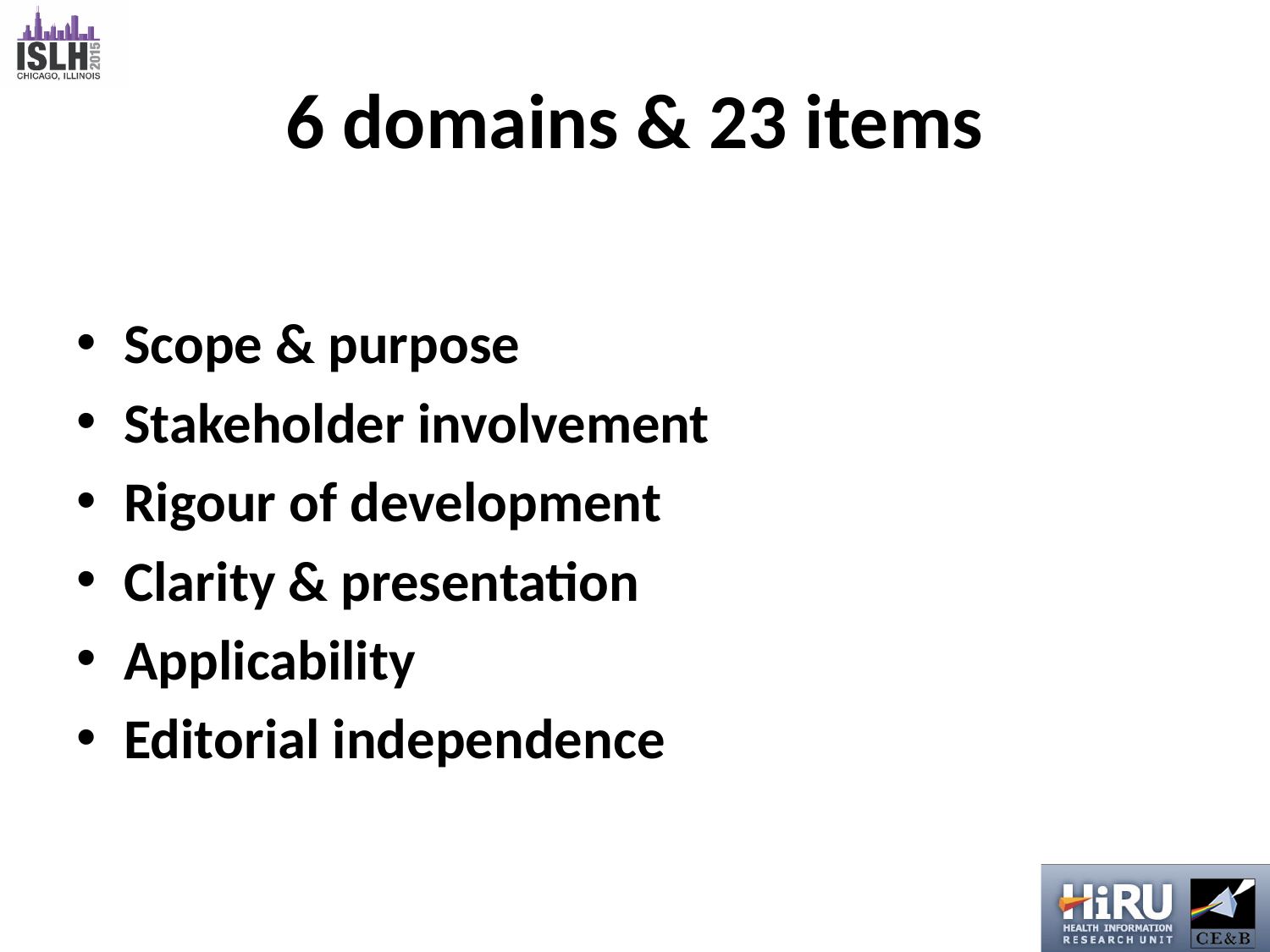

# 6 domains & 23 items

Scope & purpose
Stakeholder involvement
Rigour of development
Clarity & presentation
Applicability
Editorial independence